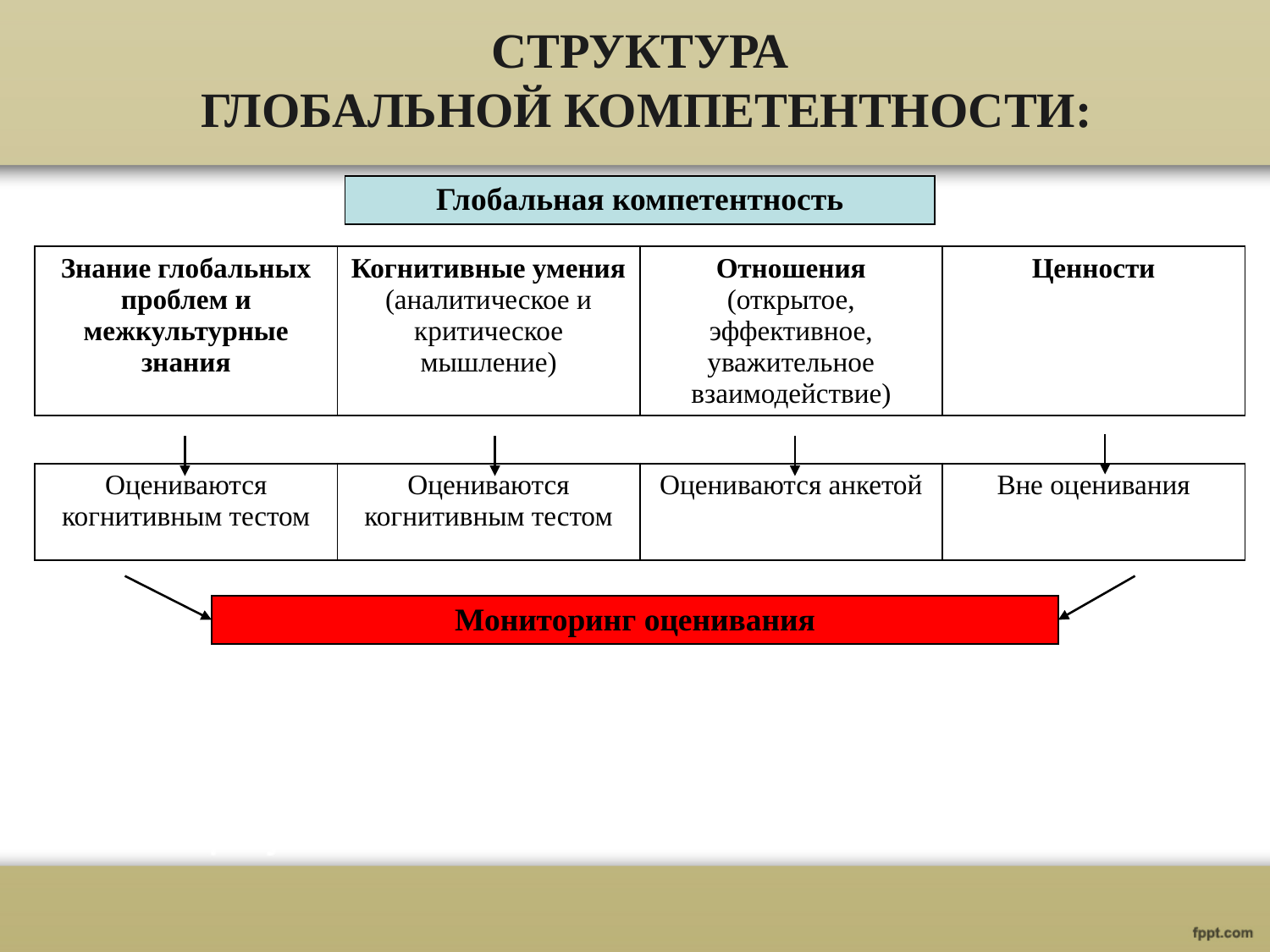

# СТРУКТУРА ГЛОБАЛЬНОЙ КОМПЕТЕНТНОСТИ:

| Глобальная компетентность |
| --- |
| Знание глобальных проблем и межкультурные знания | Когнитивные умения (аналитическое и критическое мышление) | Отношения (открытое, эффективное, уважительное взаимодействие) | Ценности |
| --- | --- | --- | --- |
|  |  |  |  |
| Оцениваются когнитивным тестом | Оцениваются когнитивным тестом | Оцениваются анкетой | Вне оценивания |
| Мониторинг оценивания |
| --- |